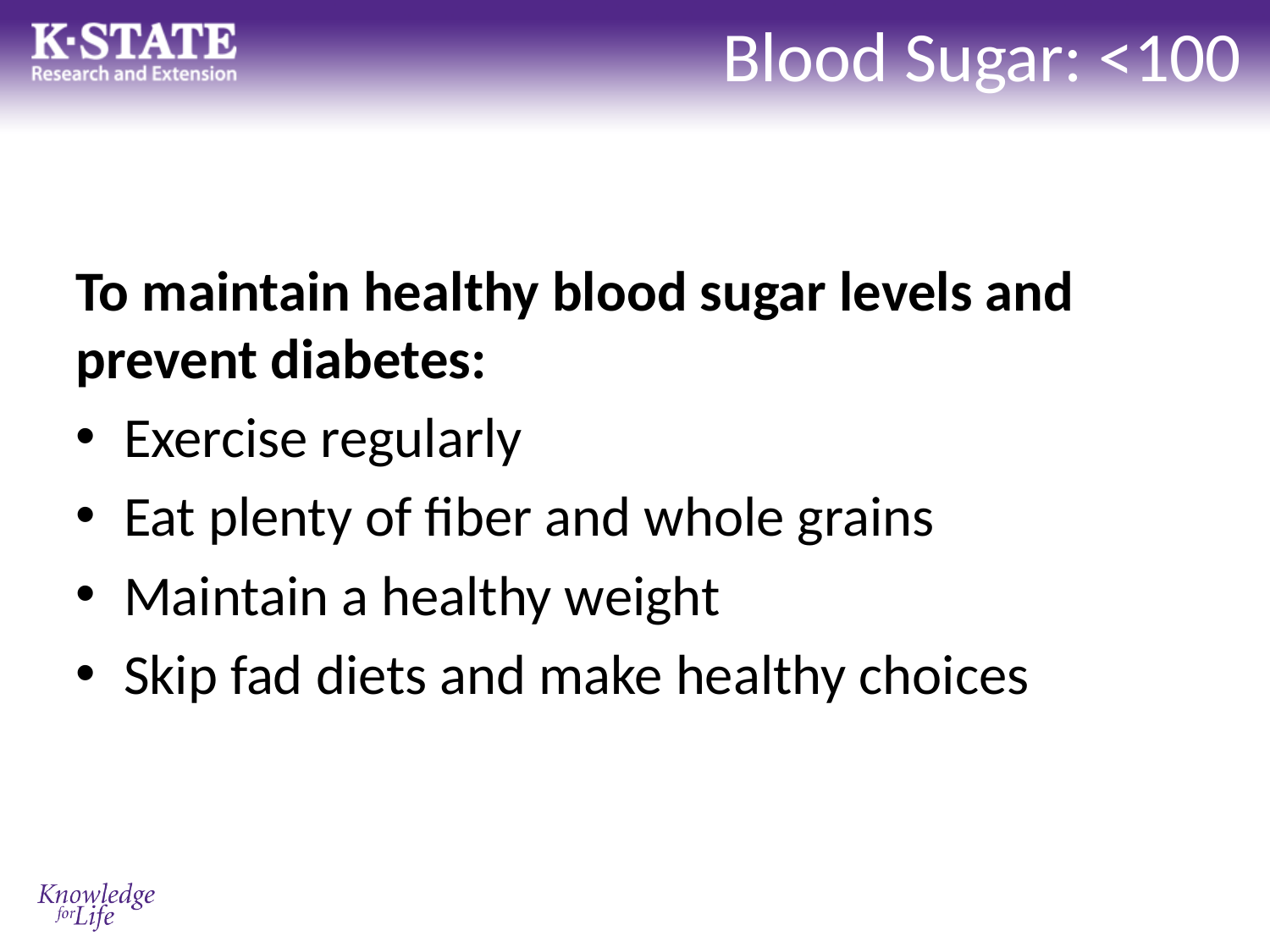

# Blood Sugar: <100
To maintain healthy blood sugar levels and prevent diabetes:
Exercise regularly
Eat plenty of fiber and whole grains
Maintain a healthy weight
Skip fad diets and make healthy choices